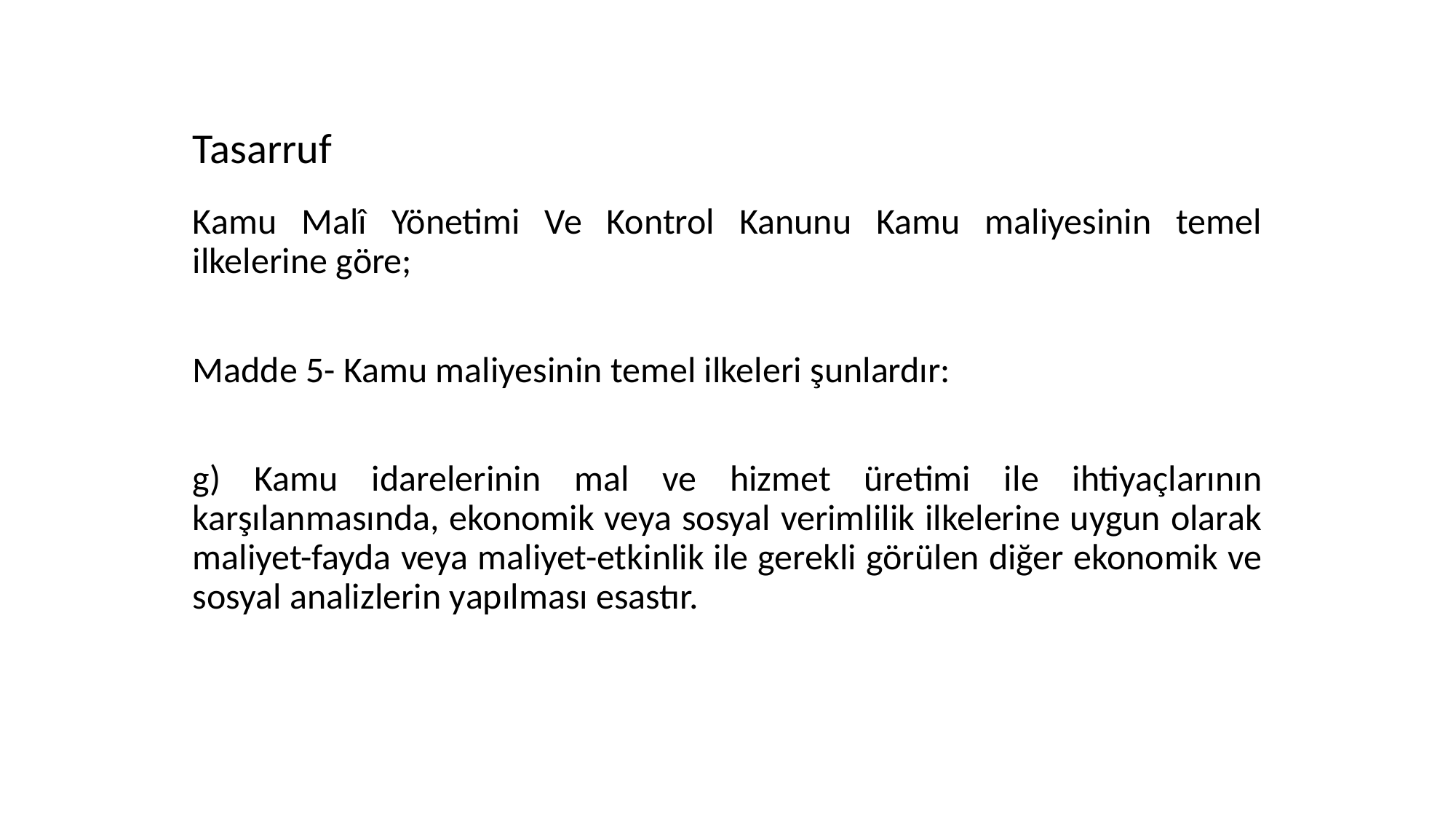

# Tasarruf
Kamu Malî Yönetimi Ve Kontrol Kanunu Kamu maliyesinin temel ilkelerine göre;

Madde 5- Kamu maliyesinin temel ilkeleri şunlardır:

g) Kamu idarelerinin mal ve hizmet üretimi ile ihtiyaçlarının karşılanmasında, ekonomik veya sosyal verimlilik ilkelerine uygun olarak maliyet-fayda veya maliyet-etkinlik ile gerekli görülen diğer ekonomik ve sosyal analizlerin yapılması esastır.